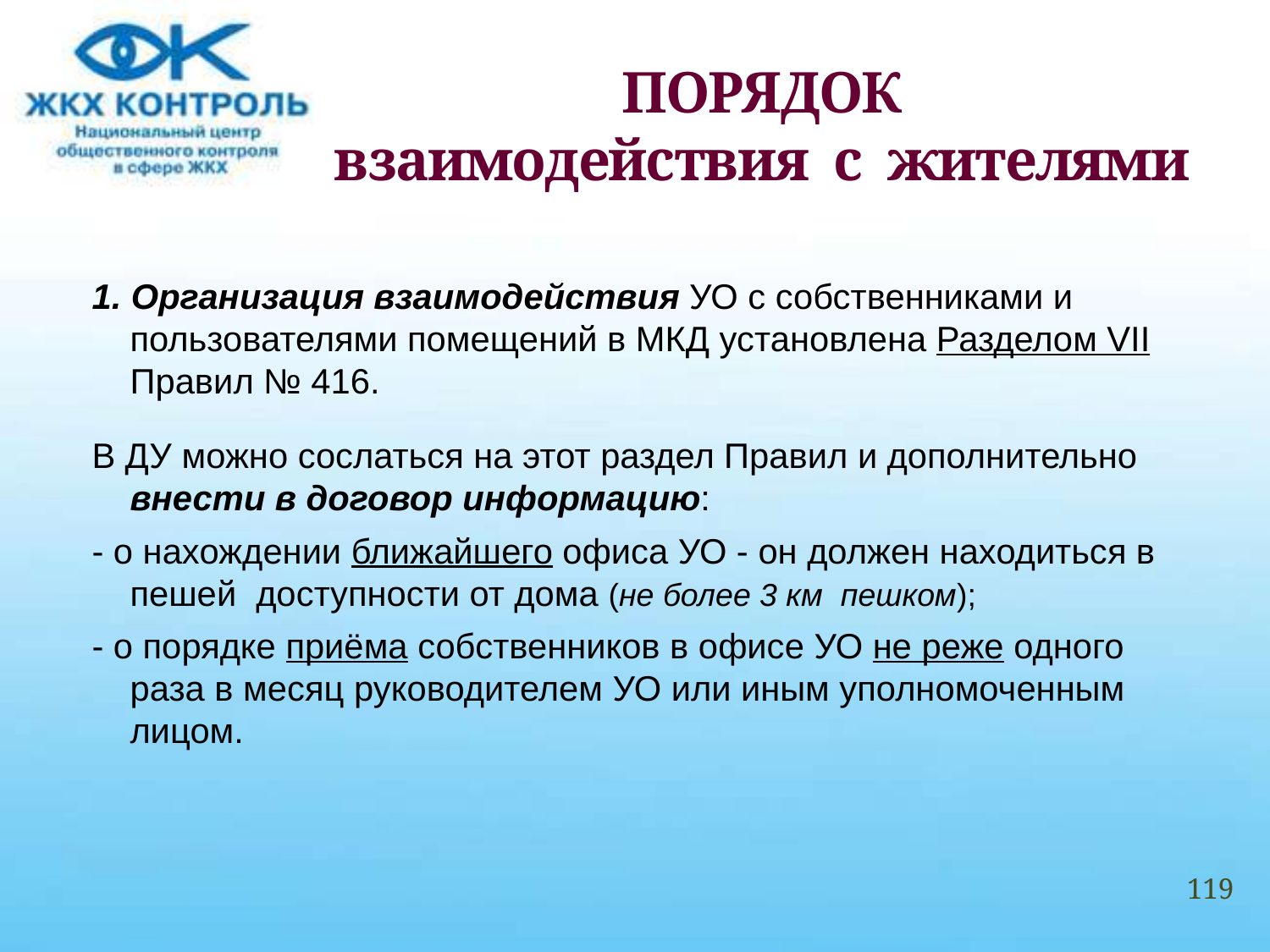

# ПОРЯДОК взаимодействия  с  жителями
1. Организация взаимодействия УО с собственниками и пользователями помещений в МКД установлена Разделом VII  Правил № 416.
В ДУ можно сослаться на этот раздел Правил и дополнительно внести в договор информацию:
- о нахождении ближайшего офиса УО - он должен находиться в пешей  доступности от дома (не более 3 км  пешком);
- о порядке приёма собственников в офисе УО не реже одного раза в месяц руководителем УО или иным уполномоченным лицом.
119